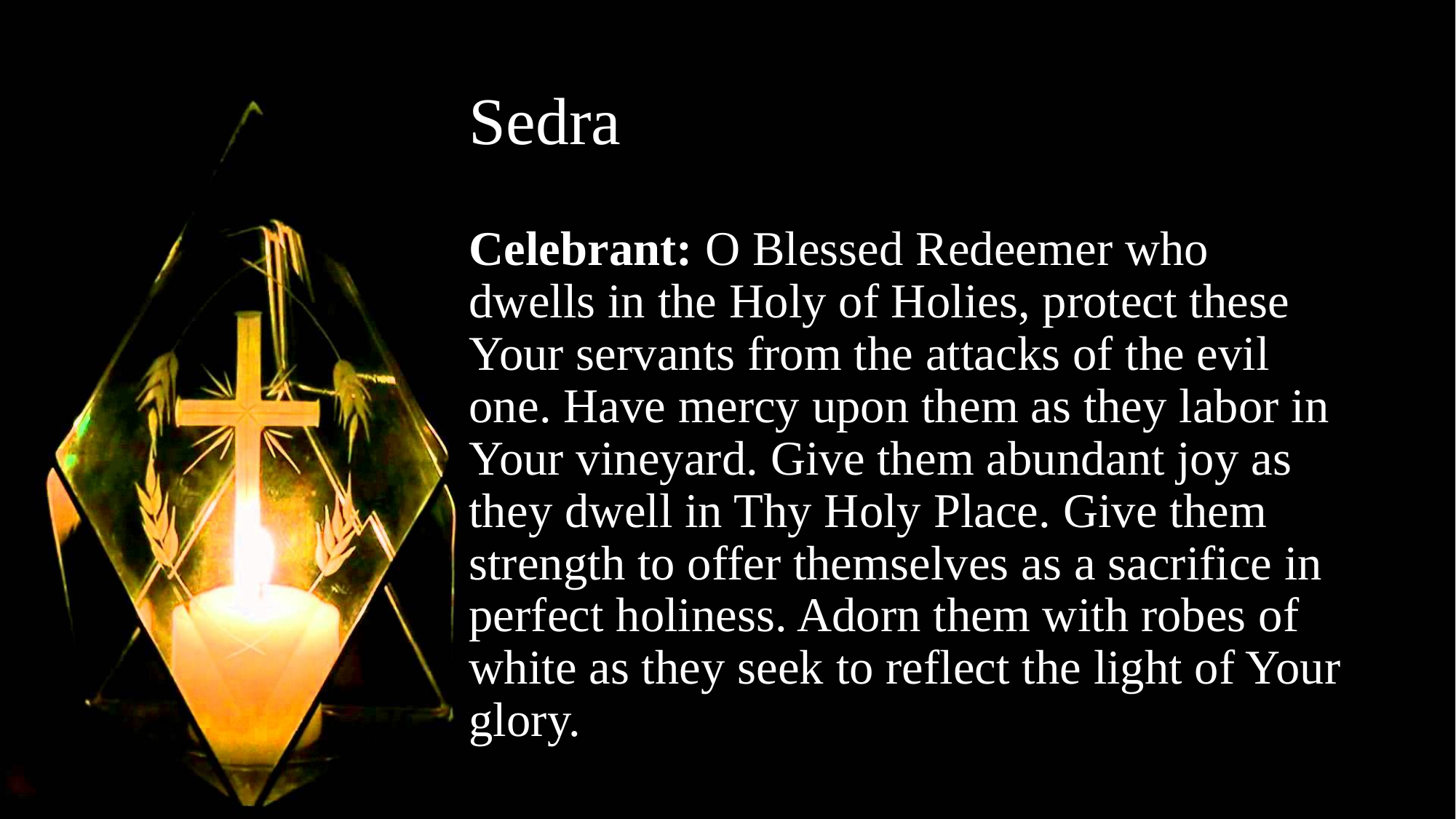

# Sedra
Celebrant: O Blessed Redeemer who dwells in the Holy of Holies, protect these Your servants from the attacks of the evil one. Have mercy upon them as they labor in Your vineyard. Give them abundant joy as they dwell in Thy Holy Place. Give them strength to offer themselves as a sacrifice in perfect holiness. Adorn them with robes of white as they seek to reflect the light of Your glory.